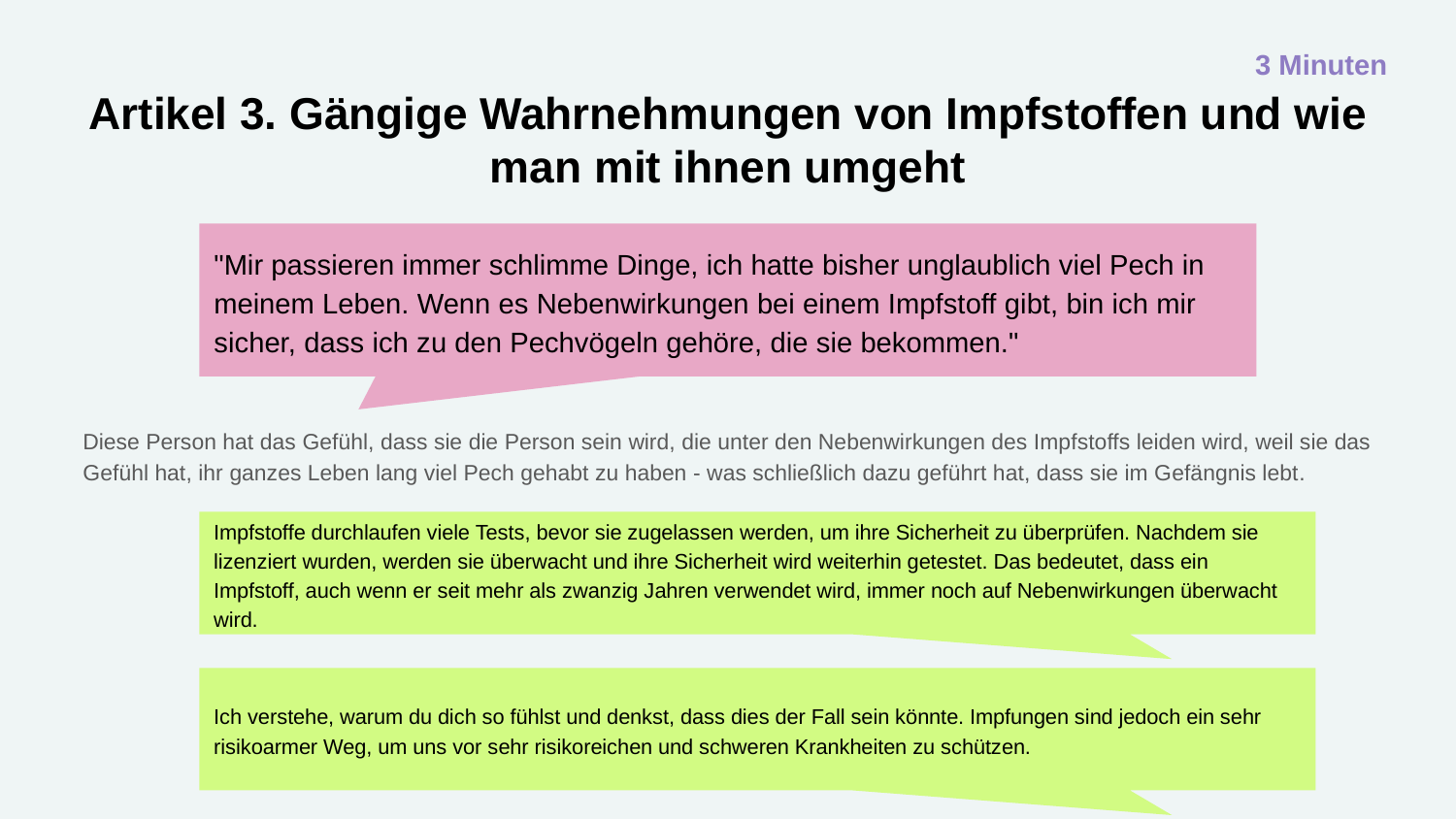

3 Minuten
# Artikel 3. Gängige Wahrnehmungen von Impfstoffen und wie man mit ihnen umgeht
"Mir passieren immer schlimme Dinge, ich hatte bisher unglaublich viel Pech in meinem Leben. Wenn es Nebenwirkungen bei einem Impfstoff gibt, bin ich mir sicher, dass ich zu den Pechvögeln gehöre, die sie bekommen."
Diese Person hat das Gefühl, dass sie die Person sein wird, die unter den Nebenwirkungen des Impfstoffs leiden wird, weil sie das Gefühl hat, ihr ganzes Leben lang viel Pech gehabt zu haben - was schließlich dazu geführt hat, dass sie im Gefängnis lebt.

Impfstoffe durchlaufen viele Tests, bevor sie zugelassen werden, um ihre Sicherheit zu überprüfen. Nachdem sie lizenziert wurden, werden sie überwacht und ihre Sicherheit wird weiterhin getestet. Das bedeutet, dass ein Impfstoff, auch wenn er seit mehr als zwanzig Jahren verwendet wird, immer noch auf Nebenwirkungen überwacht wird.
Ich verstehe, warum du dich so fühlst und denkst, dass dies der Fall sein könnte. Impfungen sind jedoch ein sehr risikoarmer Weg, um uns vor sehr risikoreichen und schweren Krankheiten zu schützen.